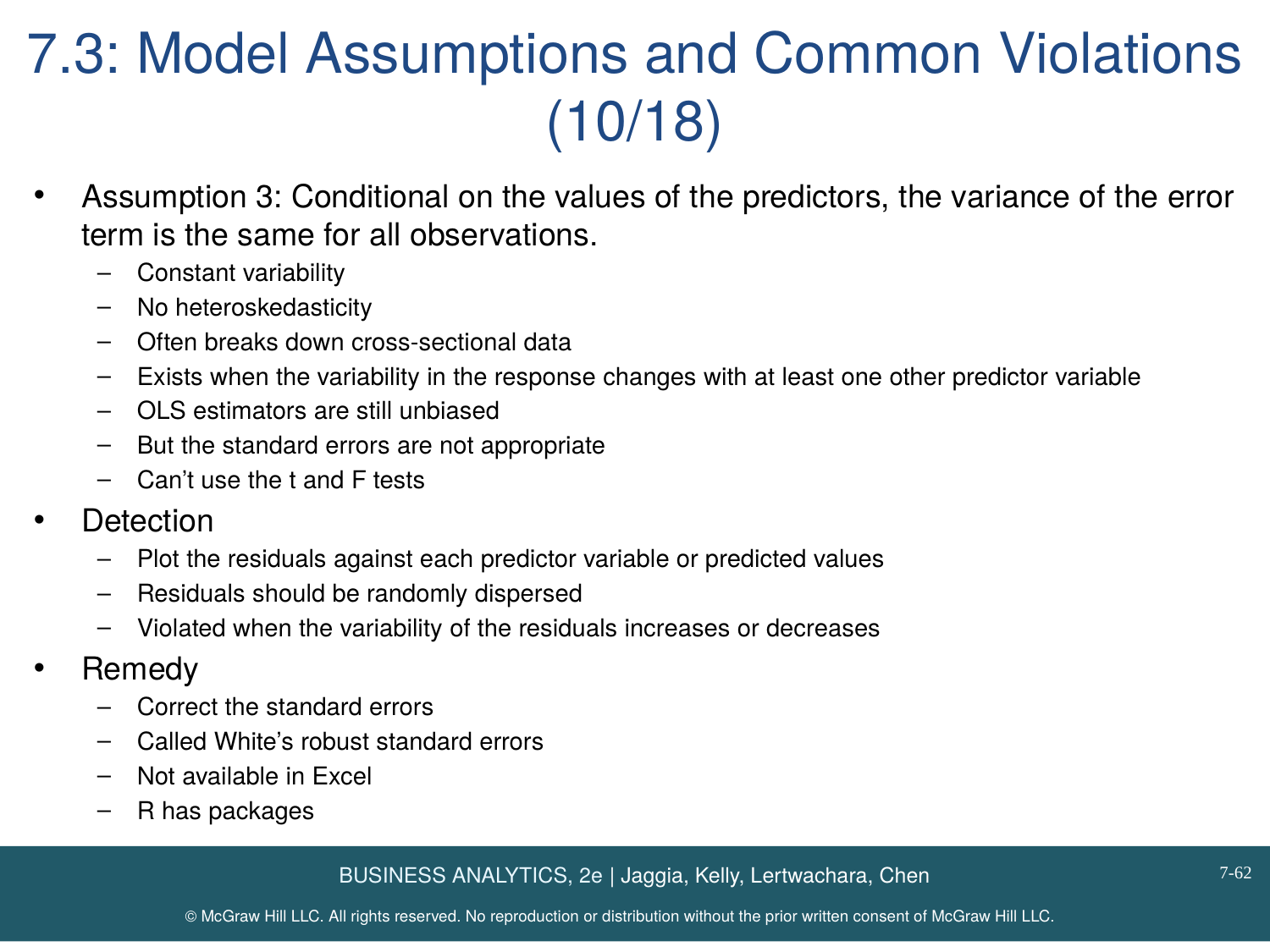

# 7.3: Model Assumptions and Common Violations (10/18)
Assumption 3: Conditional on the values of the predictors, the variance of the error term is the same for all observations.
Constant variability
No heteroskedasticity
Often breaks down cross-sectional data
Exists when the variability in the response changes with at least one other predictor variable
OLS estimators are still unbiased
But the standard errors are not appropriate
Can’t use the t and F tests
Detection
Plot the residuals against each predictor variable or predicted values
Residuals should be randomly dispersed
Violated when the variability of the residuals increases or decreases
Remedy
Correct the standard errors
Called White’s robust standard errors
Not available in Excel
R has packages